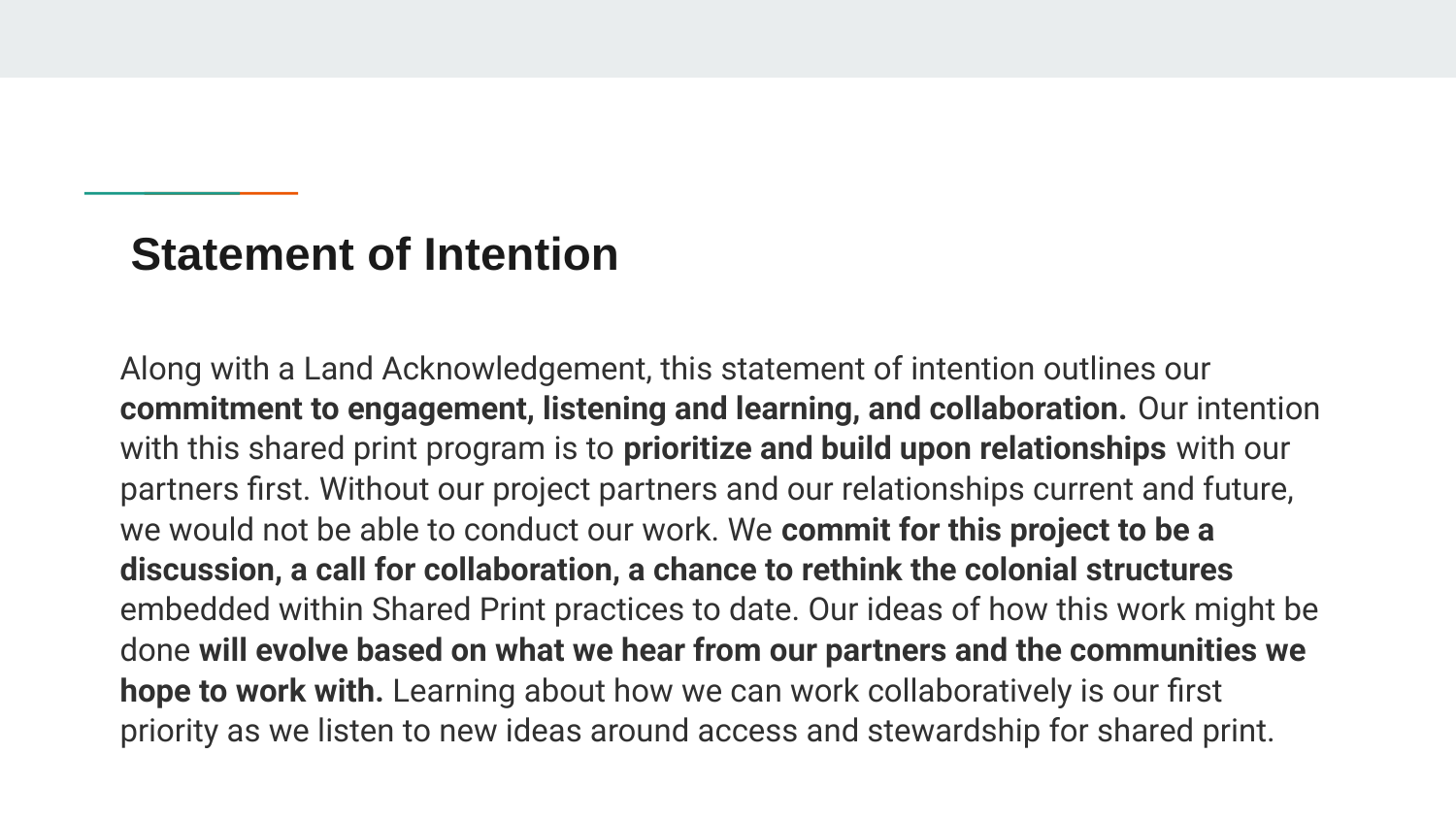

# Statement of Intention
Along with a Land Acknowledgement, this statement of intention outlines our commitment to engagement, listening and learning, and collaboration. Our intention with this shared print program is to prioritize and build upon relationships with our partners first. Without our project partners and our relationships current and future, we would not be able to conduct our work. We commit for this project to be a discussion, a call for collaboration, a chance to rethink the colonial structures embedded within Shared Print practices to date. Our ideas of how this work might be done will evolve based on what we hear from our partners and the communities we hope to work with. Learning about how we can work collaboratively is our first priority as we listen to new ideas around access and stewardship for shared print.